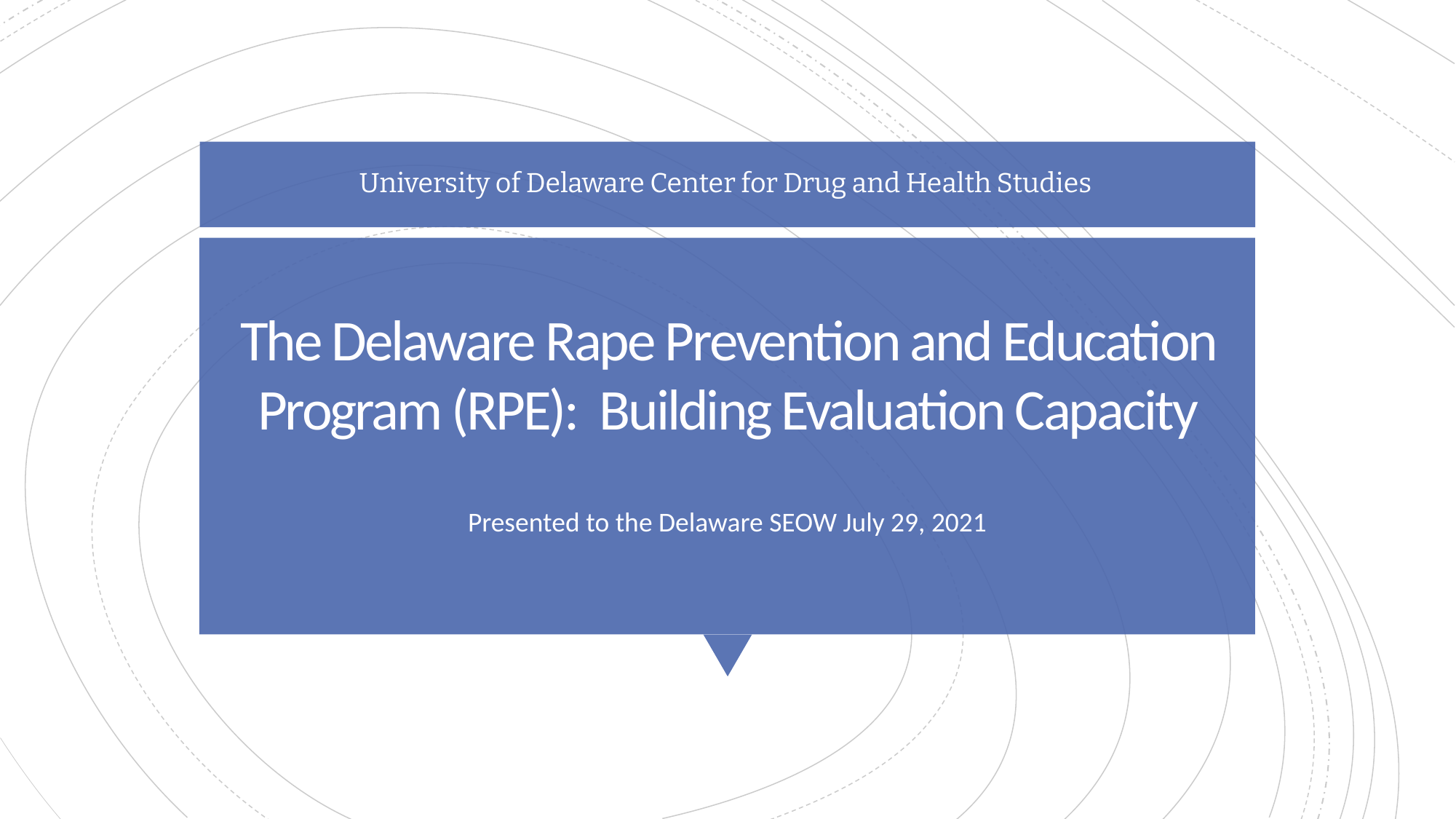

University of Delaware Center for Drug and Health Studies
The Delaware Rape Prevention and Education Program (RPE):  Building Evaluation Capacity
Presented to the Delaware SEOW July 29, 2021